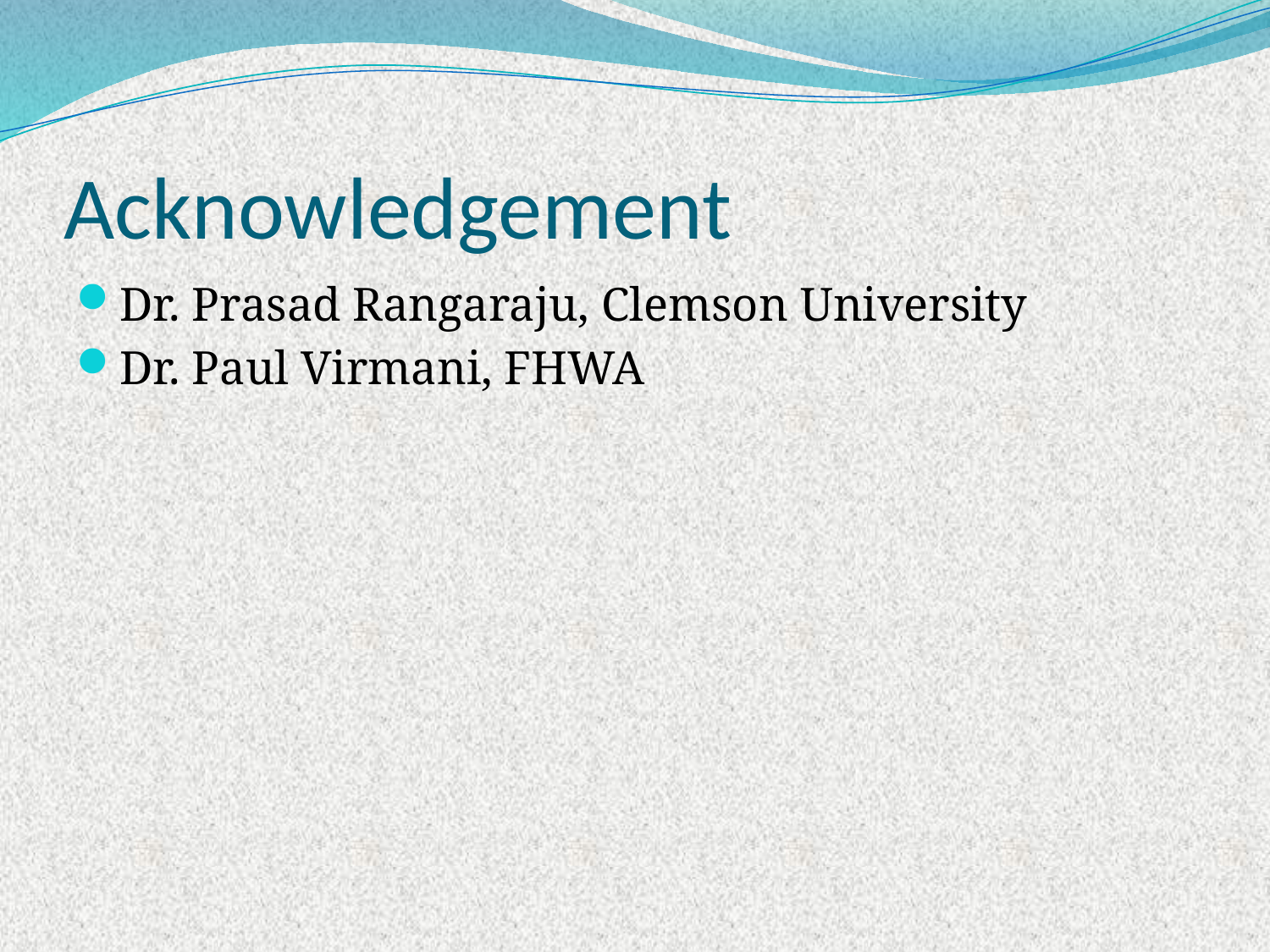

# Acknowledgement
Dr. Prasad Rangaraju, Clemson University
Dr. Paul Virmani, FHWA